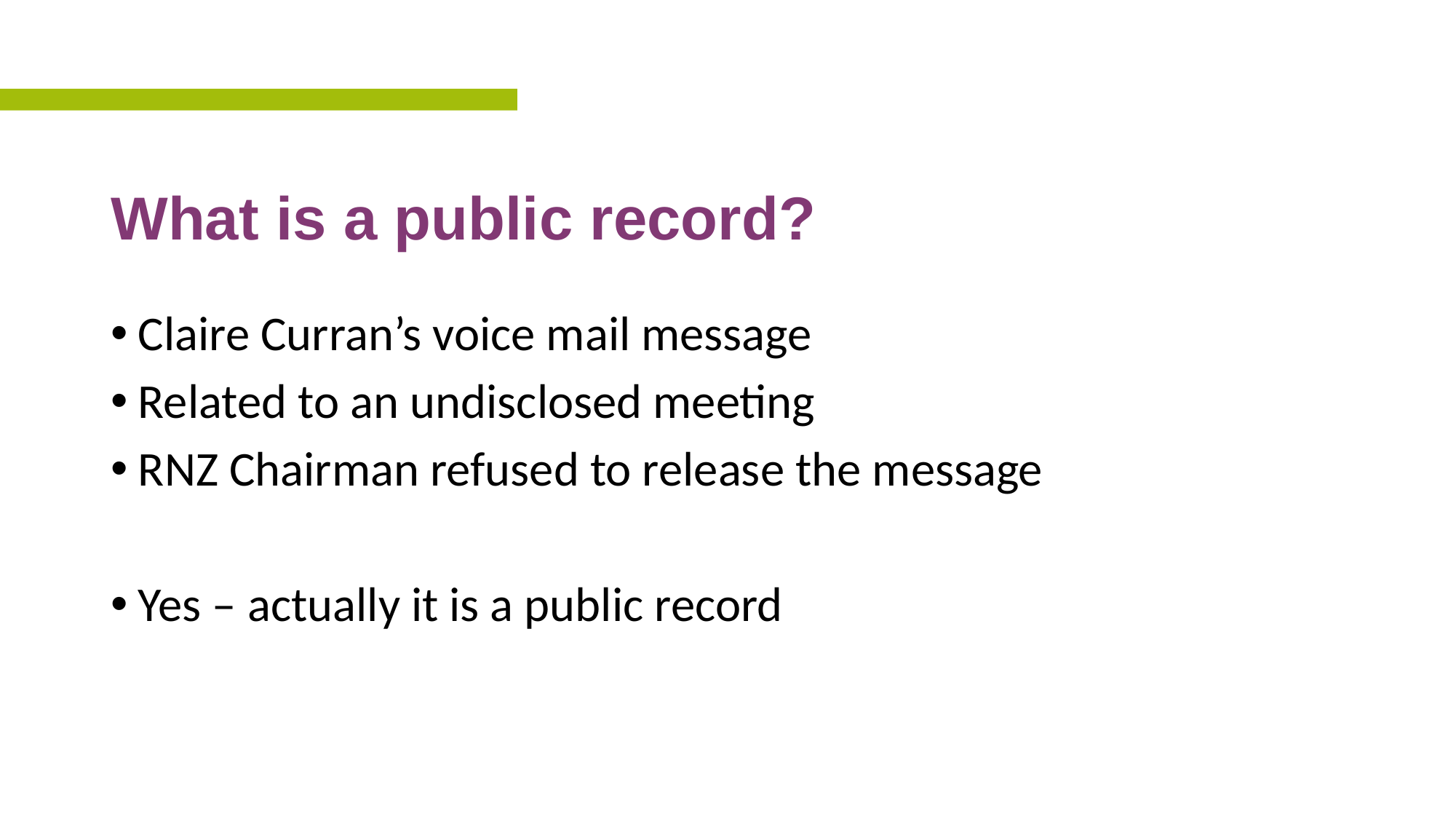

# What is a public record?
Claire Curran’s voice mail message
Related to an undisclosed meeting
RNZ Chairman refused to release the message

Yes – actually it is a public record